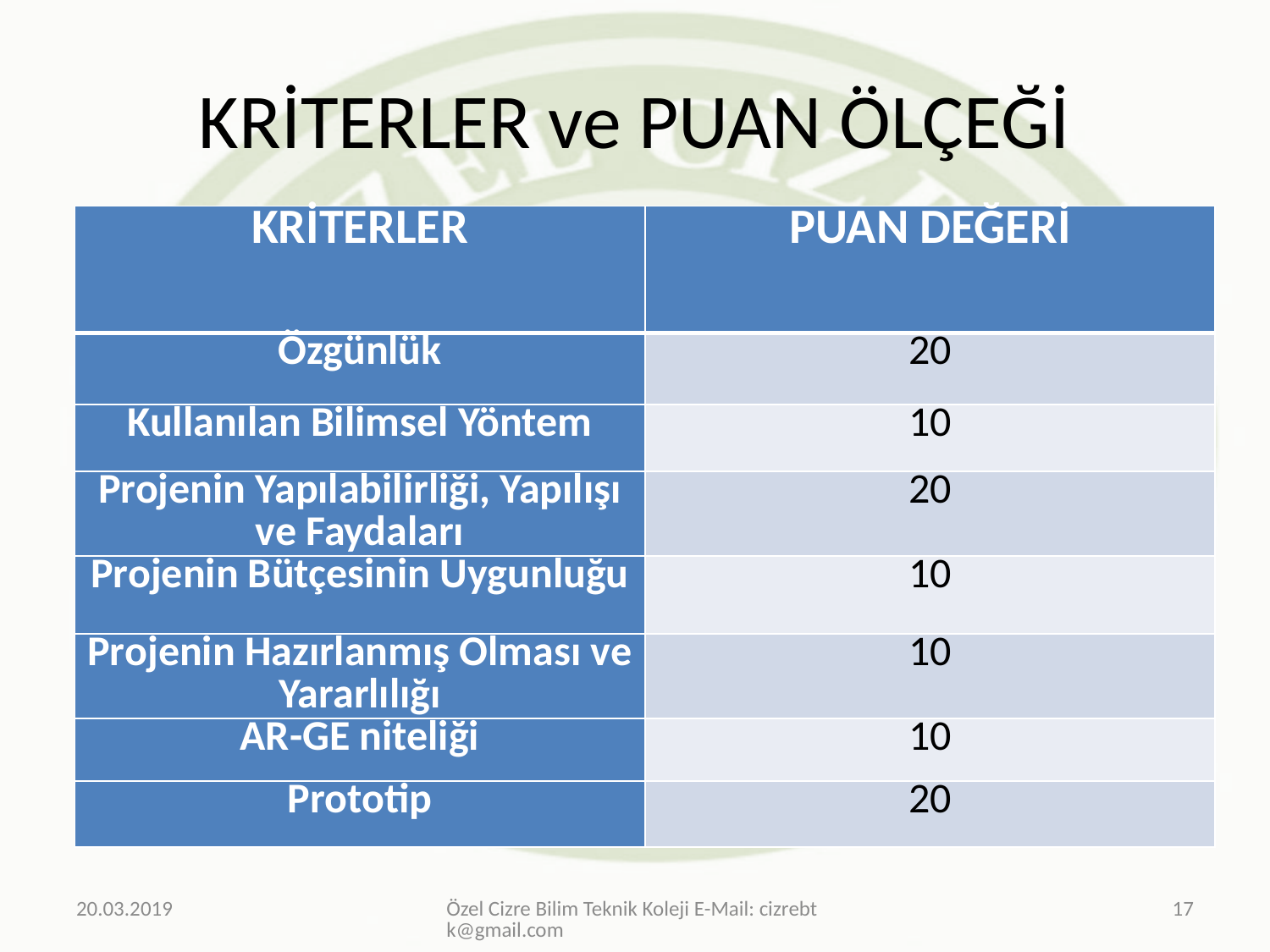

# KRİTERLER ve PUAN ÖLÇEĞİ
| KRİTERLER | PUAN DEĞERİ |
| --- | --- |
| Özgünlük | 20 |
| Kullanılan Bilimsel Yöntem | 10 |
| Projenin Yapılabilirliği, Yapılışı ve Faydaları | 20 |
| Projenin Bütçesinin Uygunluğu | 10 |
| Projenin Hazırlanmış Olması ve Yararlılığı | 10 |
| AR-GE niteliği | 10 |
| Prototip | 20 |
20.03.2019
Özel Cizre Bilim Teknik Koleji E-Mail: cizrebtk@gmail.com
17